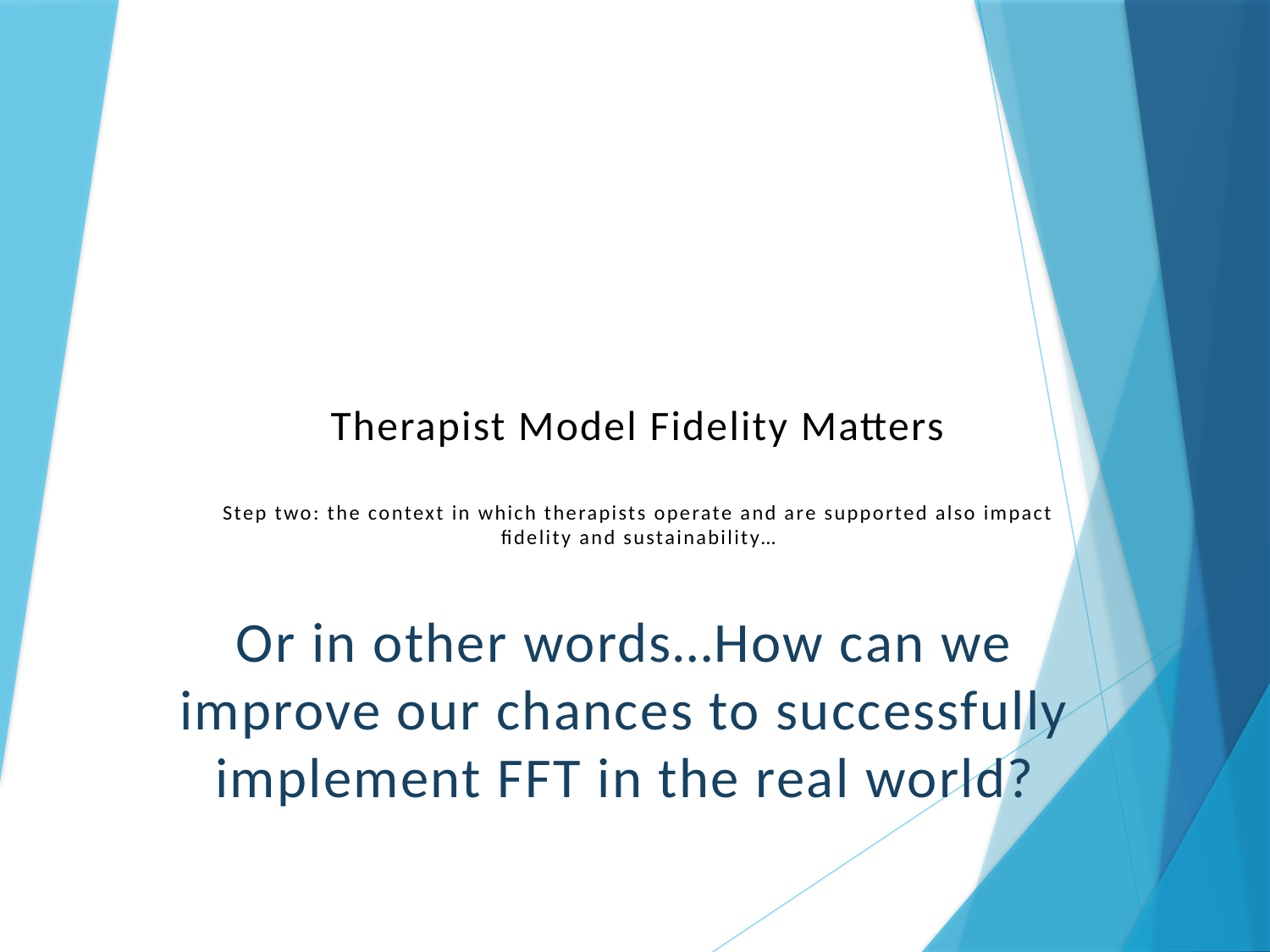

# Therapist Model Fidelity Matters Step two: the context in which therapists operate and are supported also impact fidelity and sustainability…
Or in other words…How can we improve our chances to successfully implement FFT in the real world?